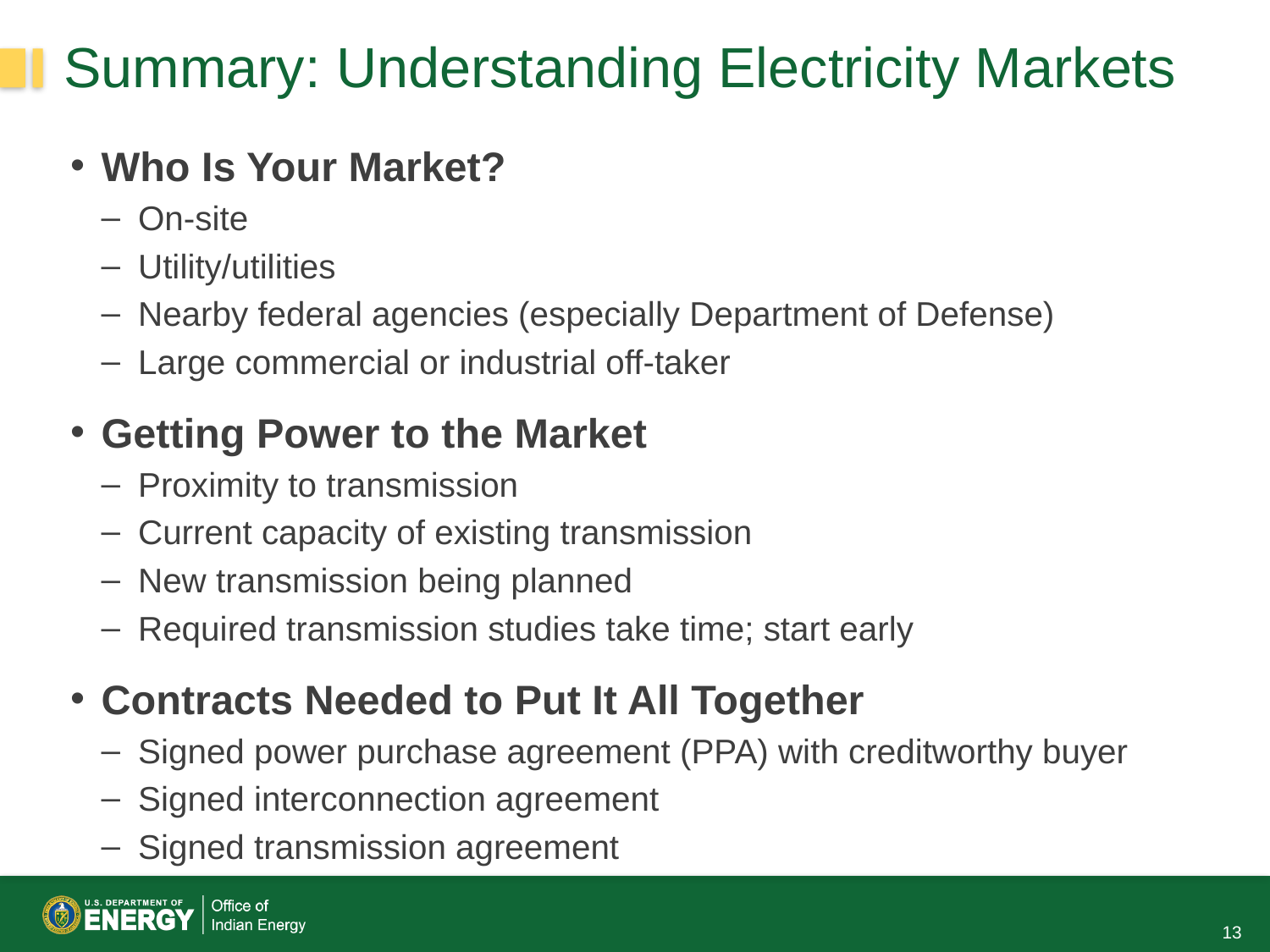

# Summary: Understanding Electricity Markets
Who Is Your Market?
On-site
Utility/utilities
Nearby federal agencies (especially Department of Defense)
Large commercial or industrial off-taker
Getting Power to the Market
Proximity to transmission
Current capacity of existing transmission
New transmission being planned
Required transmission studies take time; start early
Contracts Needed to Put It All Together
Signed power purchase agreement (PPA) with creditworthy buyer
Signed interconnection agreement
Signed transmission agreement
13